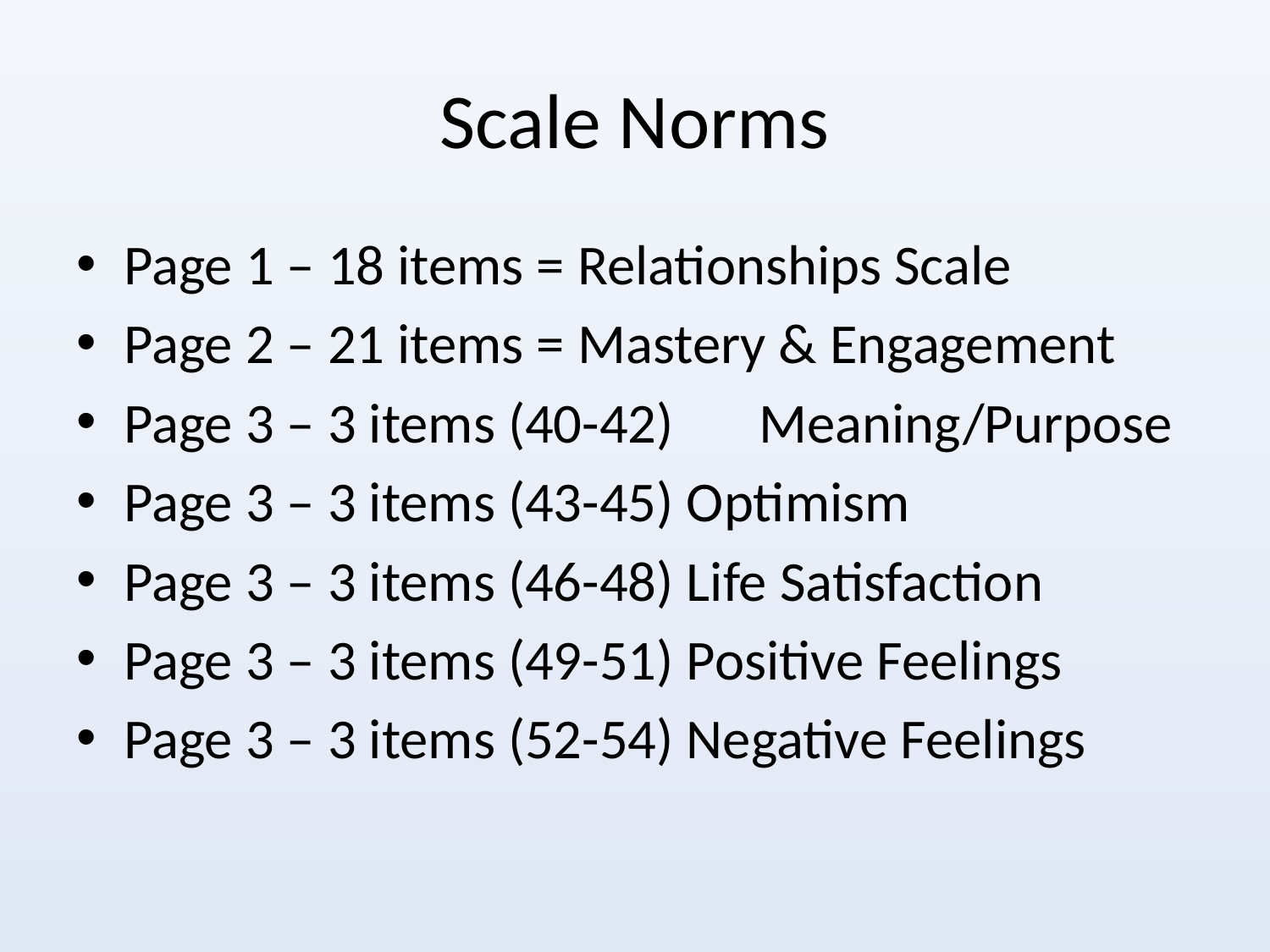

# Scale Norms
Page 1 – 18 items = Relationships Scale
Page 2 – 21 items = Mastery & Engagement
Page 3 – 3 items (40-42) 	Meaning/Purpose
Page 3 – 3 items (43-45) Optimism
Page 3 – 3 items (46-48) Life Satisfaction
Page 3 – 3 items (49-51) Positive Feelings
Page 3 – 3 items (52-54) Negative Feelings